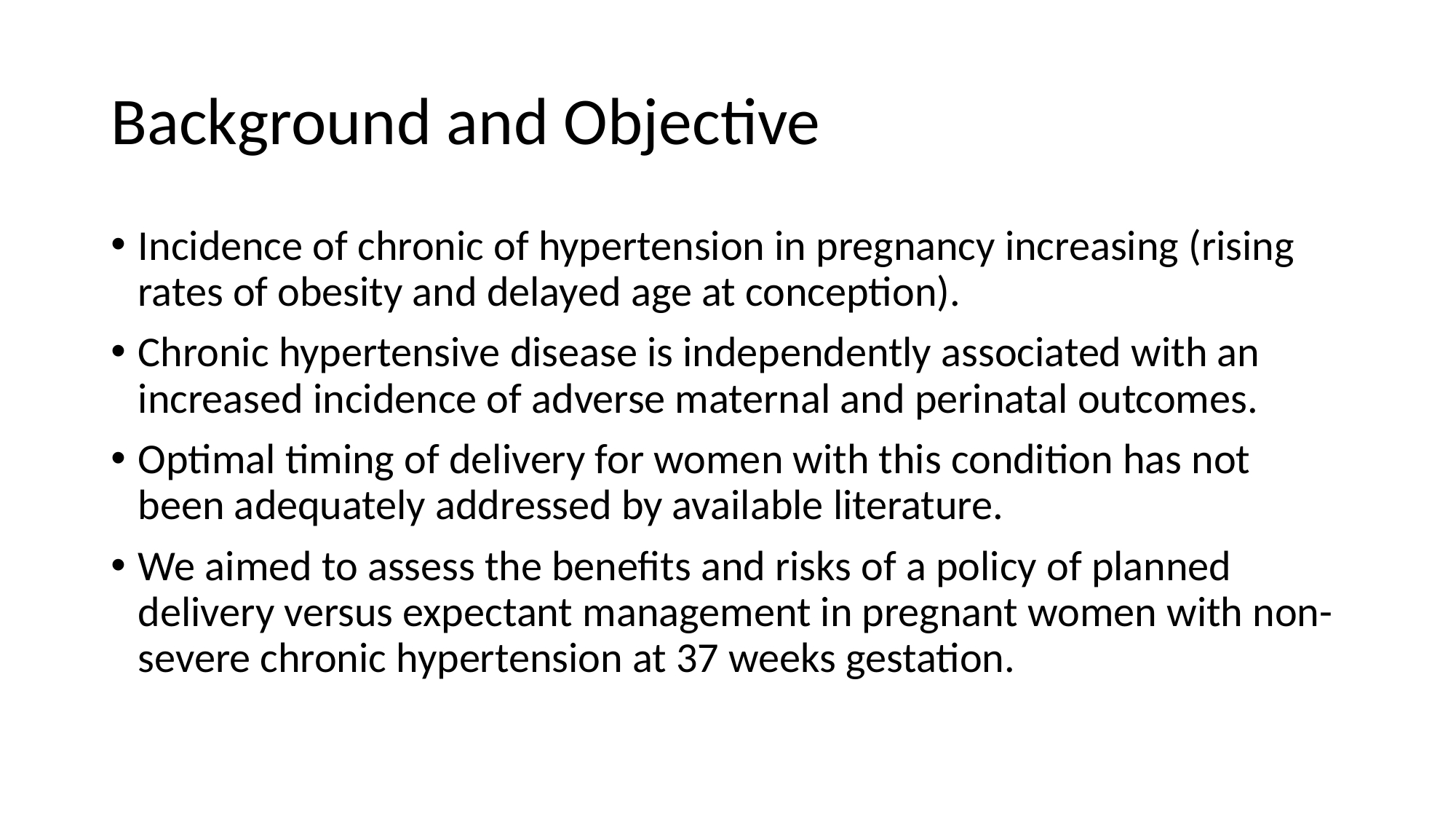

# Background and Objective
Incidence of chronic of hypertension in pregnancy increasing (rising rates of obesity and delayed age at conception).
Chronic hypertensive disease is independently associated with an increased incidence of adverse maternal and perinatal outcomes.
Optimal timing of delivery for women with this condition has not been adequately addressed by available literature.
We aimed to assess the benefits and risks of a policy of planned delivery versus expectant management in pregnant women with non-severe chronic hypertension at 37 weeks gestation.